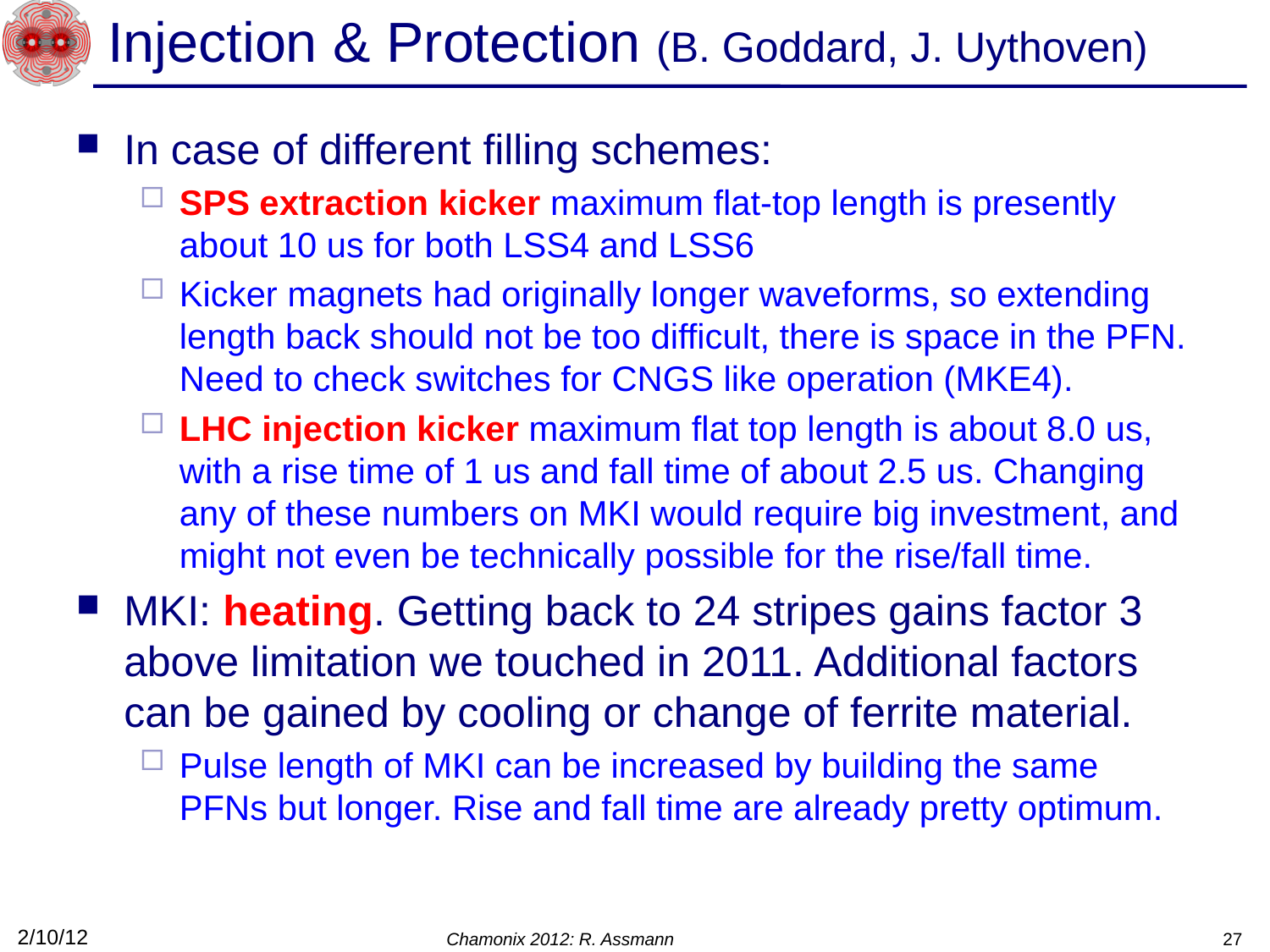

# Injection & Protection (B. Goddard, J. Uythoven)
In case of different filling schemes:
SPS extraction kicker maximum flat-top length is presently about 10 us for both LSS4 and LSS6
Kicker magnets had originally longer waveforms, so extending length back should not be too difficult, there is space in the PFN. Need to check switches for CNGS like operation (MKE4).
LHC injection kicker maximum flat top length is about 8.0 us, with a rise time of 1 us and fall time of about 2.5 us. Changing any of these numbers on MKI would require big investment, and might not even be technically possible for the rise/fall time.
MKI: heating. Getting back to 24 stripes gains factor 3 above limitation we touched in 2011. Additional factors can be gained by cooling or change of ferrite material.
Pulse length of MKI can be increased by building the same PFNs but longer. Rise and fall time are already pretty optimum.
2/10/12
Chamonix 2012: R. Assmann
27